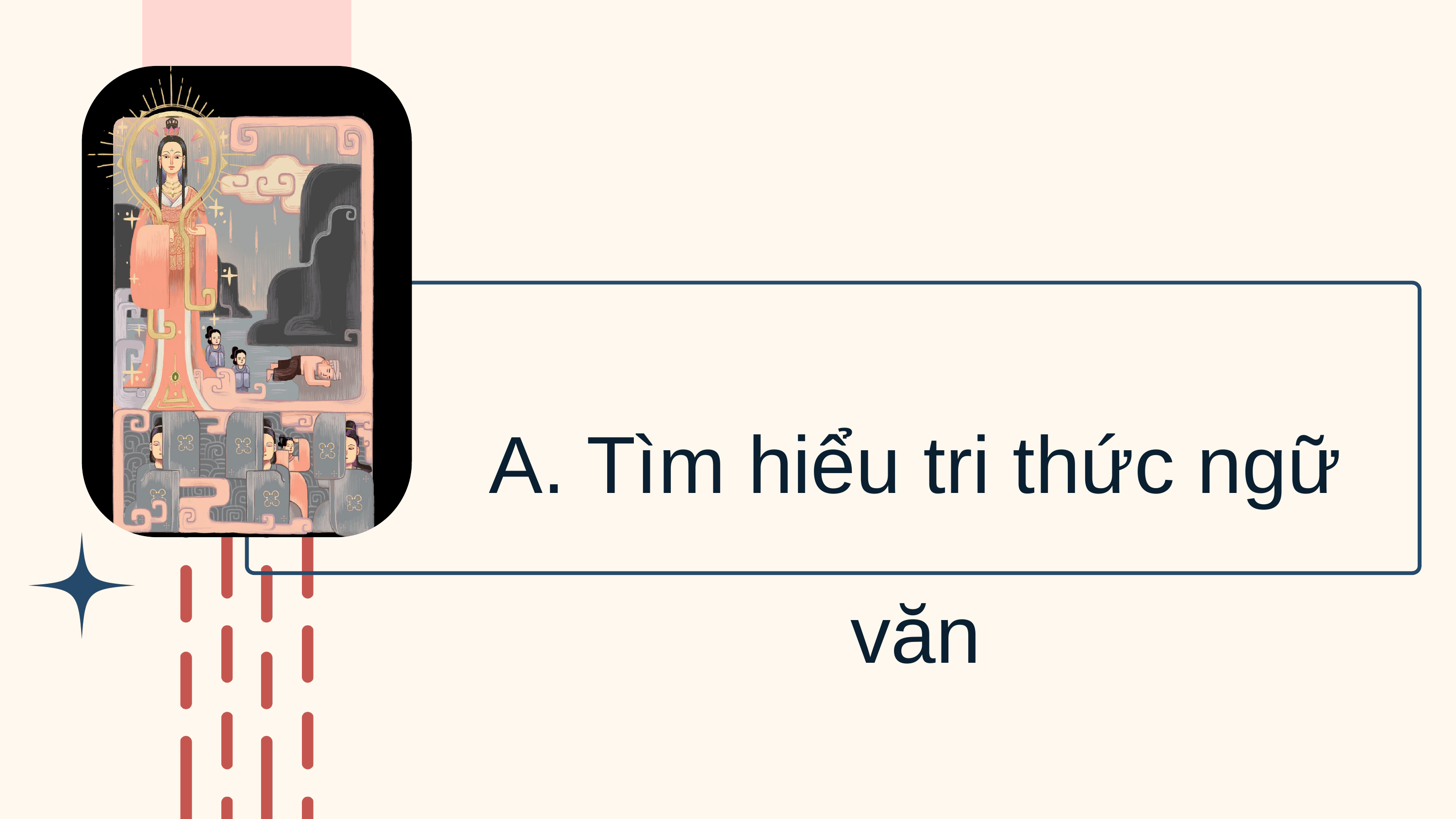

A. Tìm hiểu tri thức ngữ văn